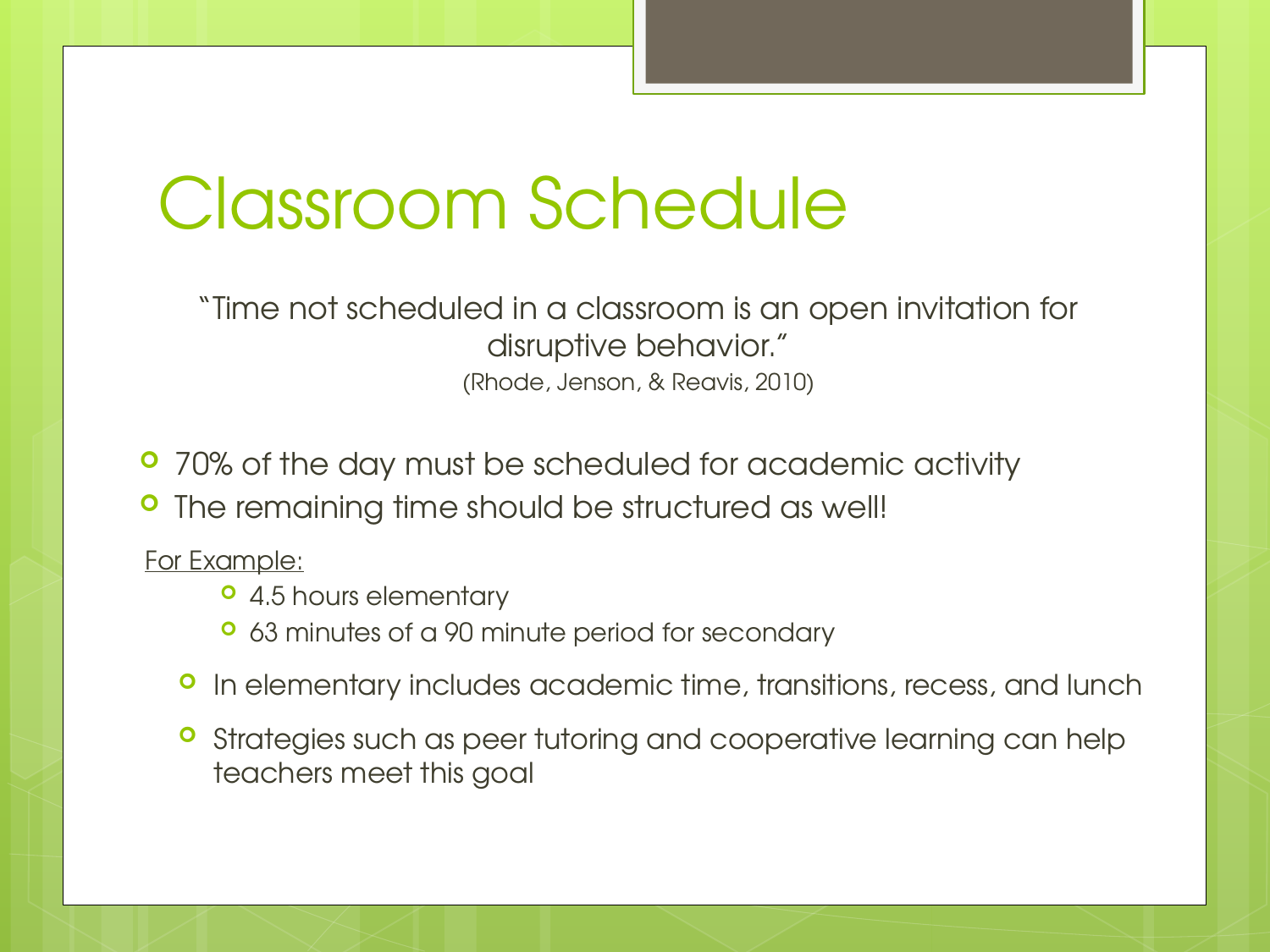

# Classroom Schedule
“Time not scheduled in a classroom is an open invitation for disruptive behavior.”
(Rhode, Jenson, & Reavis, 2010)

70% of the day must be scheduled for academic activity
The remaining time should be structured as well!

	For Example:
4.5 hours elementary
63 minutes of a 90 minute period for secondary

In elementary includes academic time, transitions, recess, and lunch

Strategies such as peer tutoring and cooperative learning can help teachers meet this goal